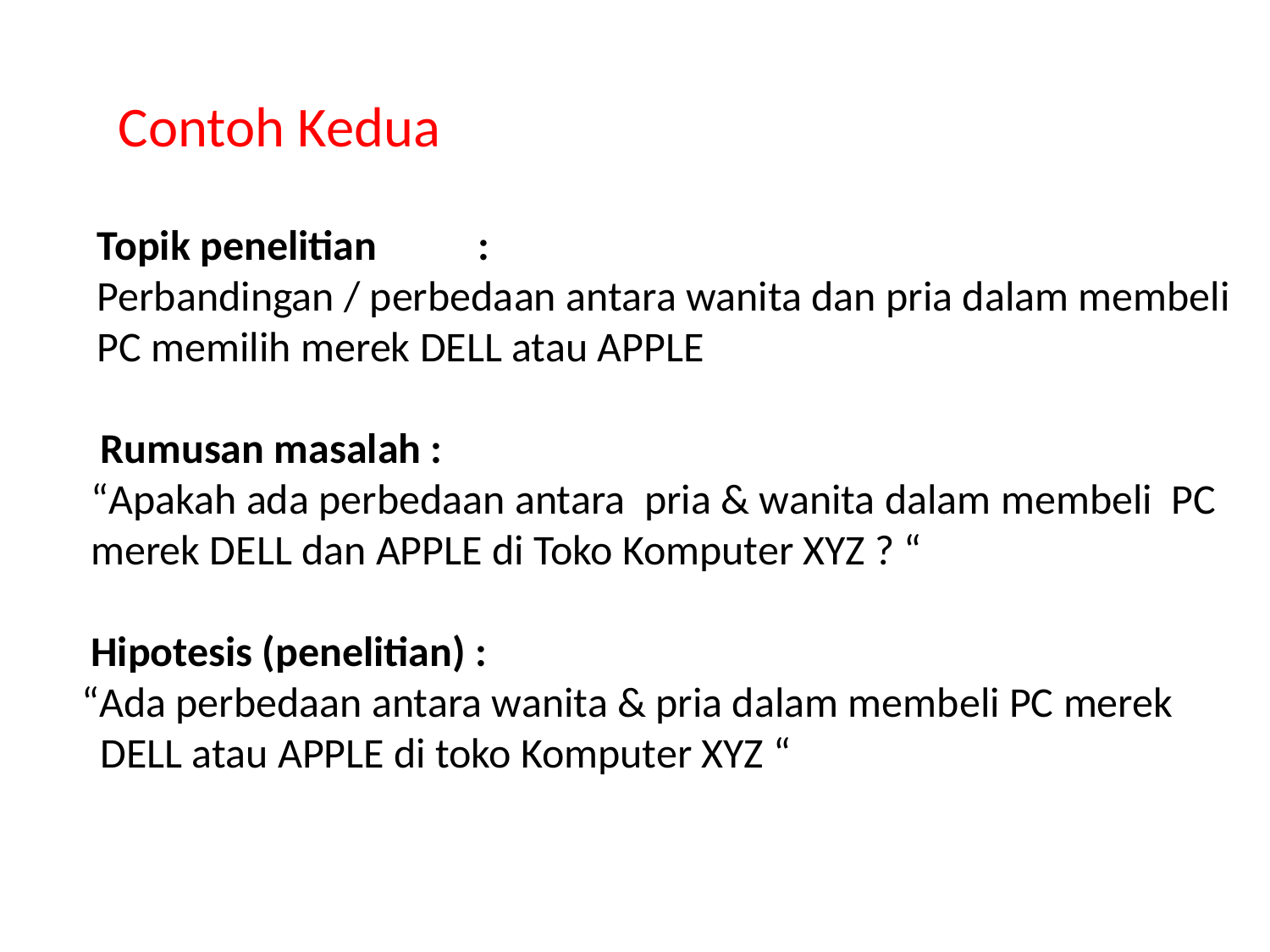

Contoh Kedua
Topik penelitian 	:
Perbandingan / perbedaan antara wanita dan pria dalam membeli PC memilih merek DELL atau APPLE

       Rumusan masalah :
      “Apakah ada perbedaan antara  pria & wanita dalam membeli  PC
      merek DELL dan APPLE di Toko Komputer XYZ ? “

      Hipotesis (penelitian) :
     “Ada perbedaan antara wanita & pria dalam membeli PC merek
       DELL atau APPLE di toko Komputer XYZ “